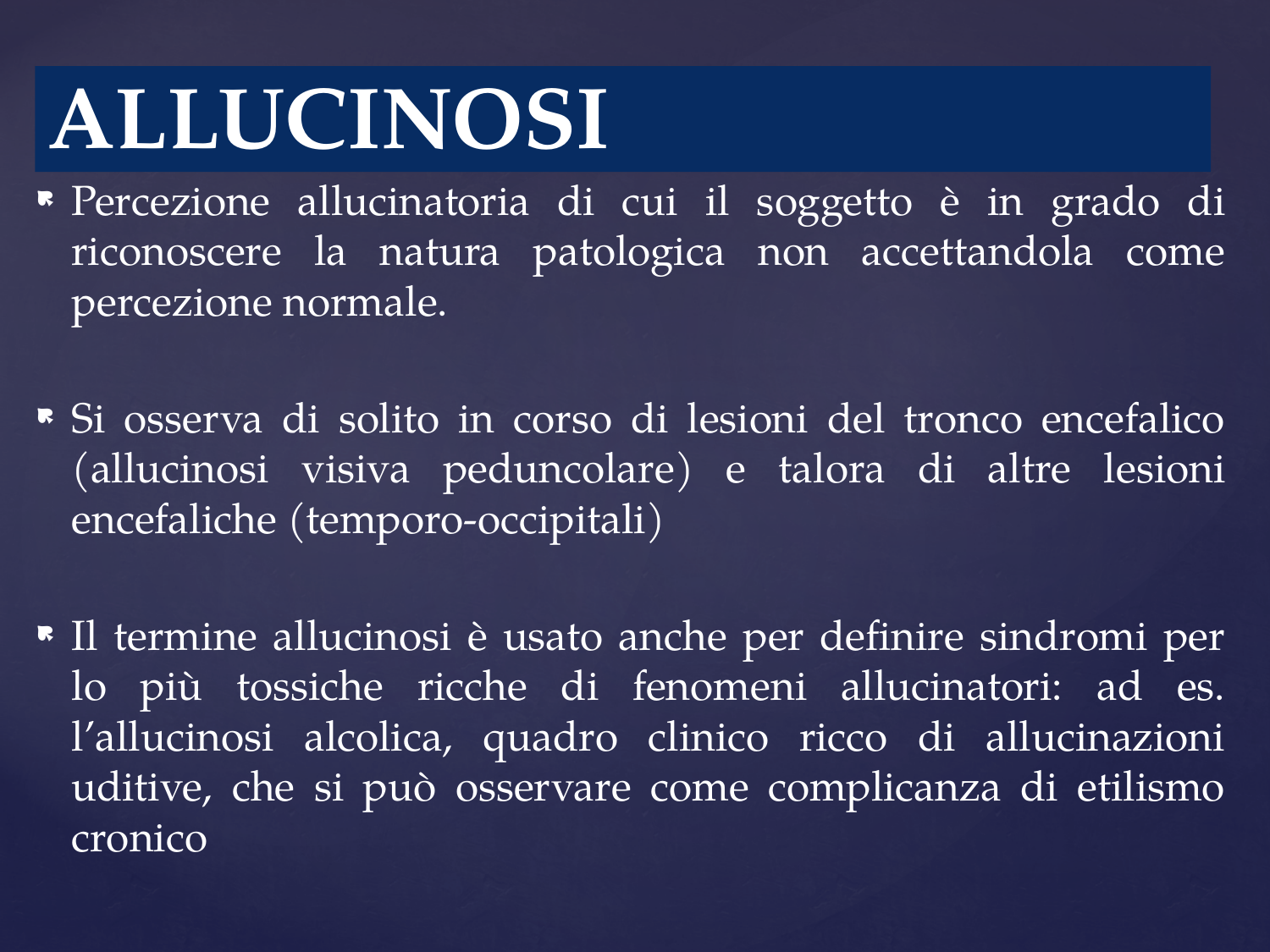

# ALLUCINOSI
Percezione allucinatoria di cui il soggetto è in grado di riconoscere la natura patologica non accettandola come percezione normale.

Si osserva di solito in corso di lesioni del tronco encefalico (allucinosi visiva peduncolare) e talora di altre lesioni encefaliche (temporo-occipitali)

Il termine allucinosi è usato anche per definire sindromi per lo più tossiche ricche di fenomeni allucinatori: ad es. l’allucinosi alcolica, quadro clinico ricco di allucinazioni uditive, che si può osservare come complicanza di etilismo cronico